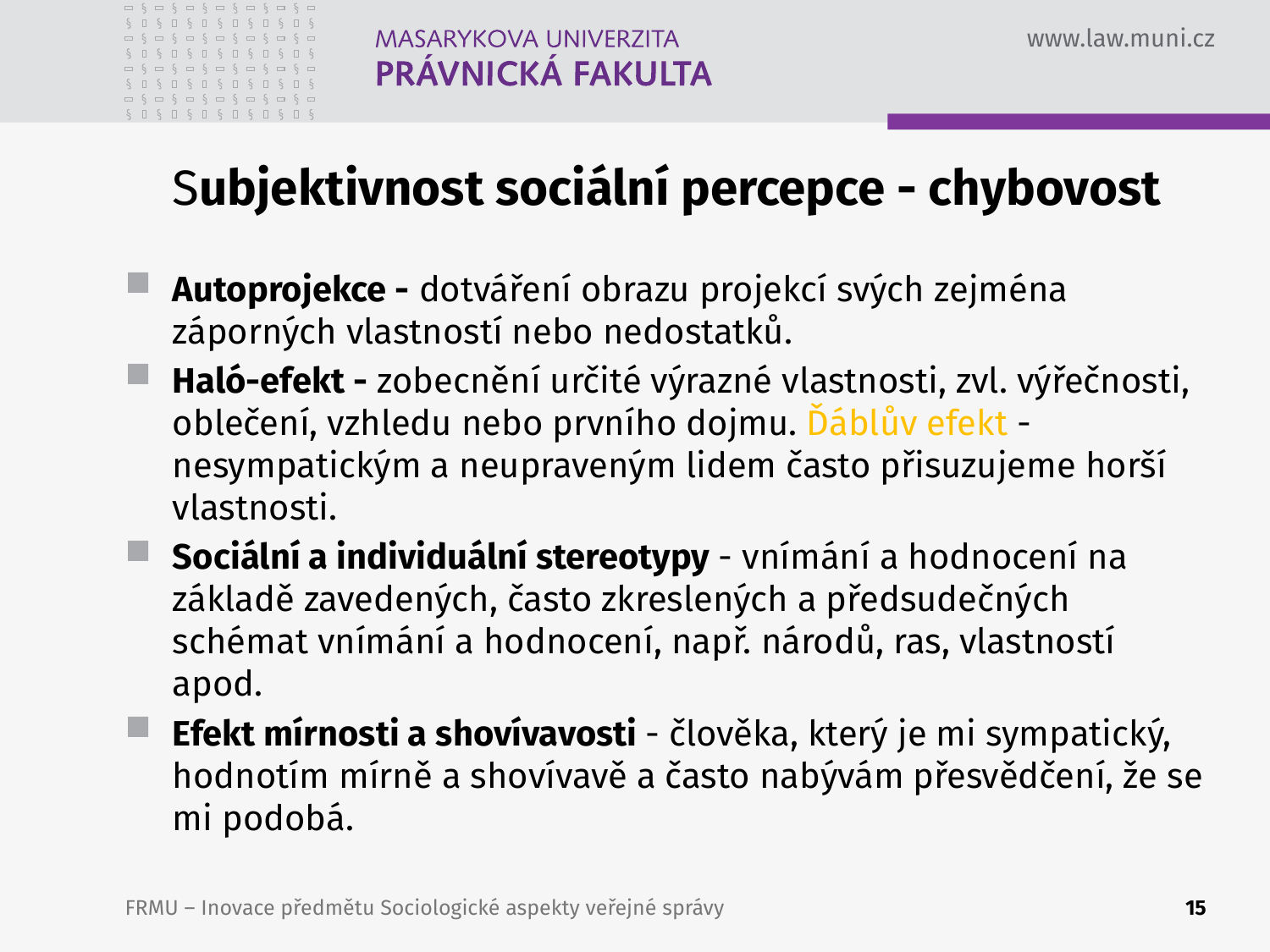

# Subjektivnost sociální percepce - chybovost
Autoprojekce - dotváření obrazu projekcí svých zejména záporných vlastností nebo nedostatků.
Haló-efekt - zobecnění určité výrazné vlastnosti, zvl. výřečnosti, oblečení, vzhledu nebo prvního dojmu. Ďáblův efekt - nesympatickým a neupraveným lidem často přisuzujeme horší vlastnosti.
Sociální a individuální stereotypy - vnímání a hodnocení na základě zavedených, často zkreslených a předsudečných schémat vnímání a hodnocení, např. národů, ras, vlastností apod.
Efekt mírnosti a shovívavosti - člověka, který je mi sympatický, hodnotím mírně a shovívavě a často nabývám přesvědčení, že se mi podobá.
FRMU – Inovace předmětu Sociologické aspekty veřejné správy

15